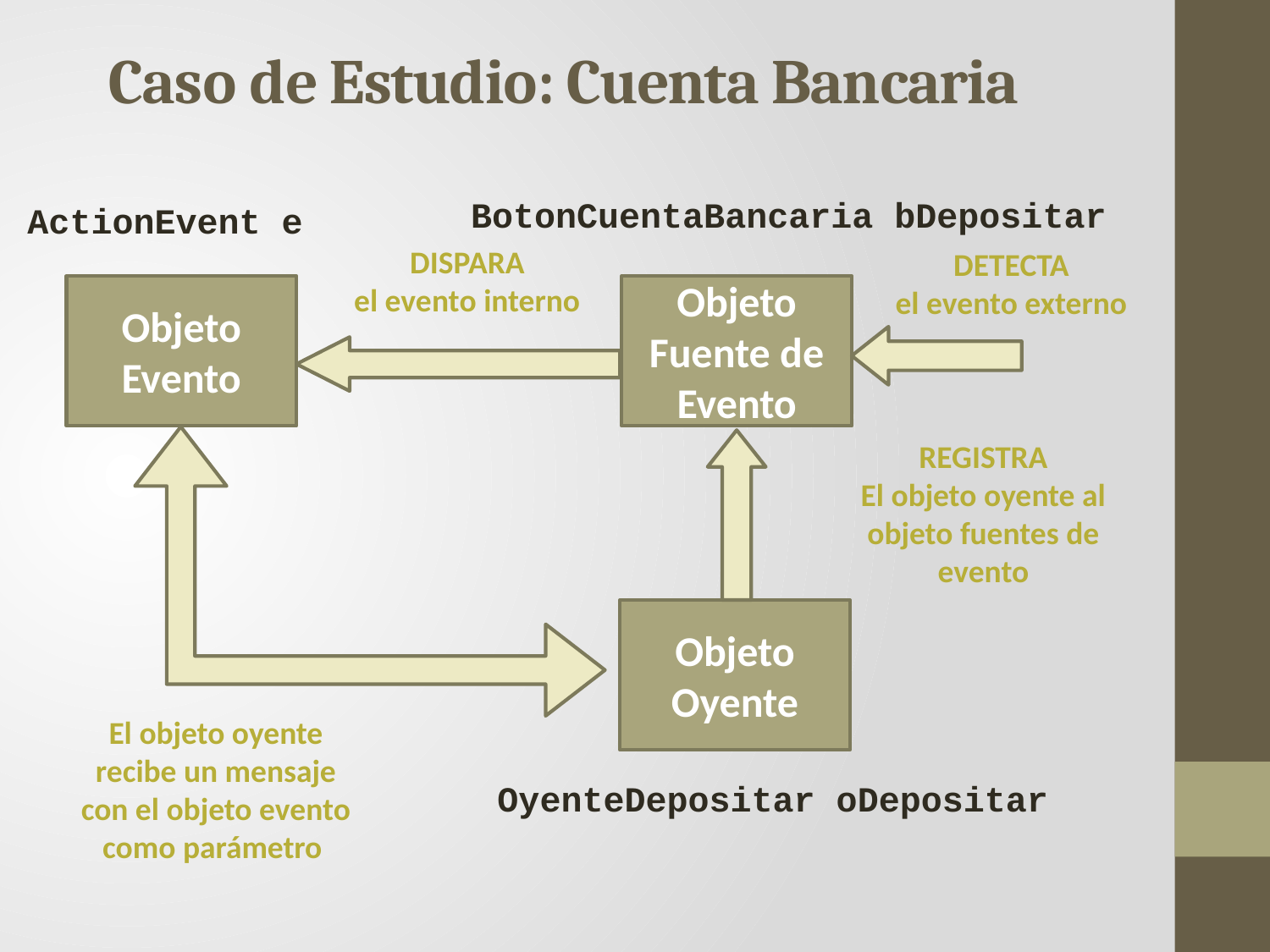

Caso de Estudio: Cuenta Bancaria
BotonCuentaBancaria bDepositar
ActionEvent e

DISPARA
el evento interno
DETECTA
el evento externo

Objeto Evento
Objeto Fuente de Evento

REGISTRA
El objeto oyente al objeto fuentes de evento

Objeto Oyente
El objeto oyente recibe un mensaje con el objeto evento como parámetro
OyenteDepositar oDepositar